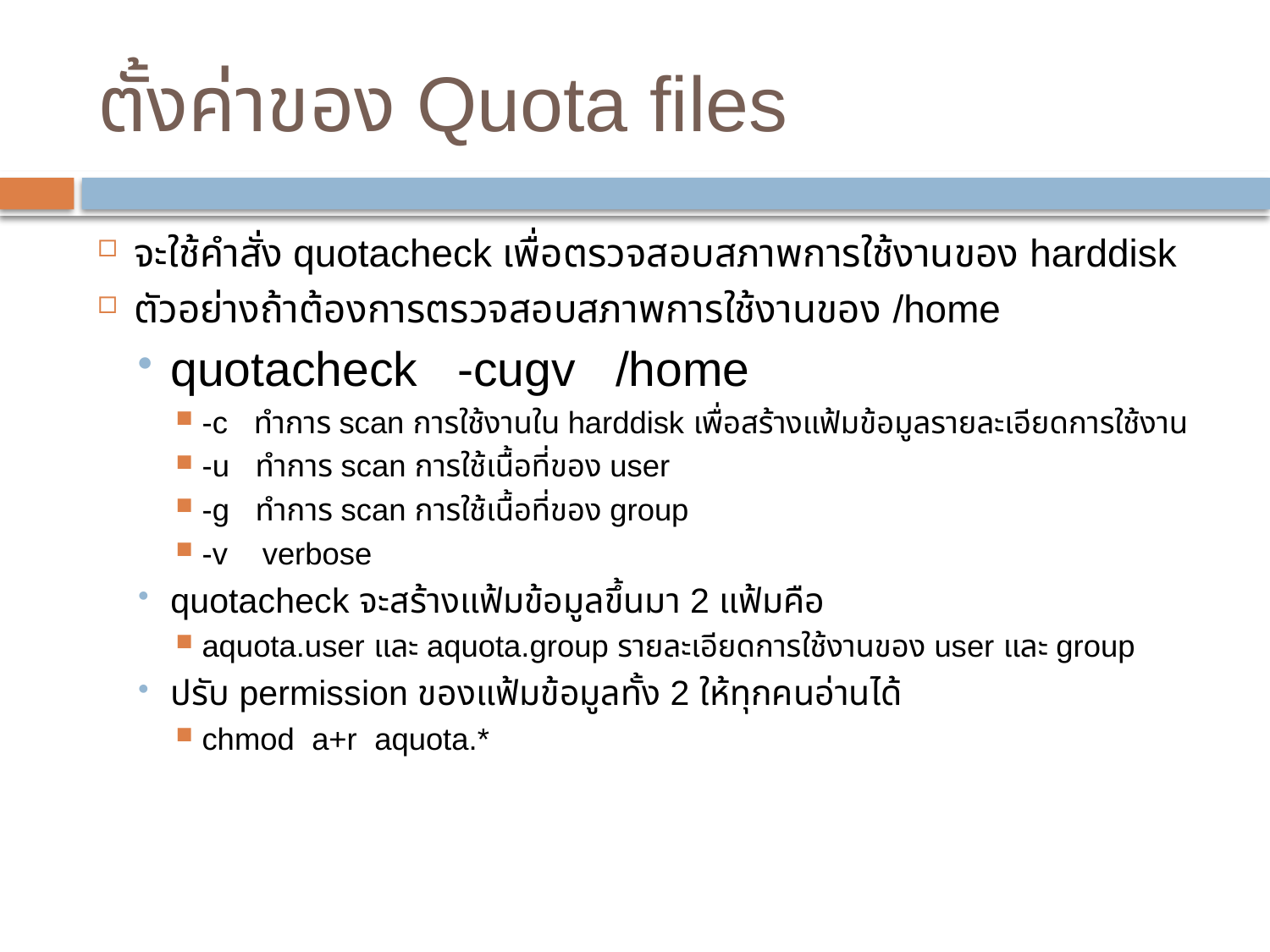

# ตั้งค่าของ Quota files
จะใช้คำสั่ง quotacheck เพื่อตรวจสอบสภาพการใช้งานของ harddisk
ตัวอย่างถ้าต้องการตรวจสอบสภาพการใช้งานของ /home
quotacheck   -cugv   /home
-c   ทำการ scan การใช้งานใน harddisk เพื่อสร้างแฟ้มข้อมูลรายละเอียดการใช้งาน
-u   ทำการ scan การใช้เนื้อที่ของ user
-g   ทำการ scan การใช้เนื้อที่ของ group
-v    verbose
quotacheck จะสร้างแฟ้มข้อมูลขึ้นมา 2 แฟ้มคือ
aquota.user และ aquota.group รายละเอียดการใช้งานของ user และ group
ปรับ permission ของแฟ้มข้อมูลทั้ง 2 ให้ทุกคนอ่านได้
chmod  a+r  aquota.*